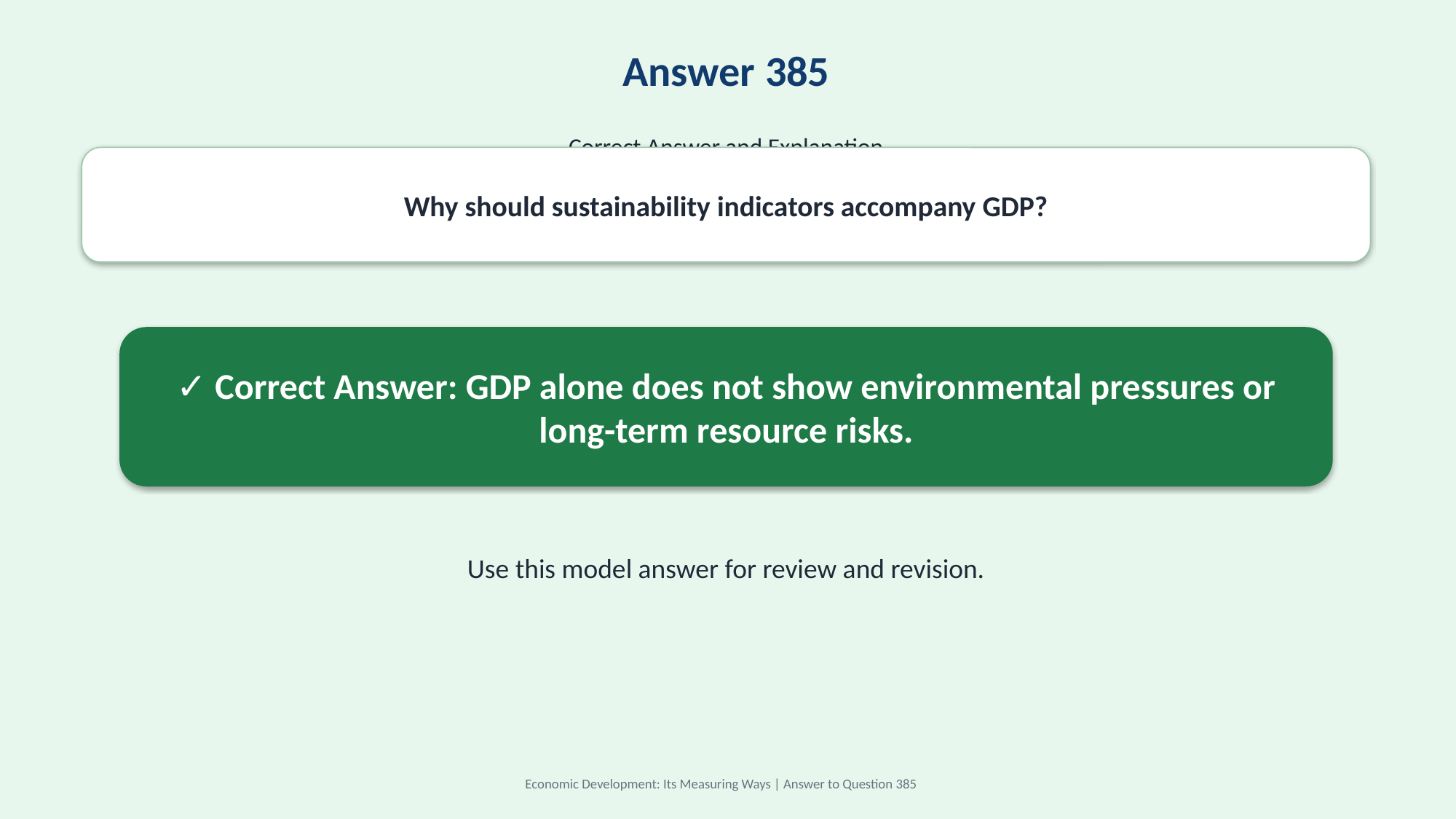

Answer 385
Correct Answer and Explanation
Why should sustainability indicators accompany GDP?
✓ Correct Answer: GDP alone does not show environmental pressures or long-term resource risks.
Use this model answer for review and revision.
Economic Development: Its Measuring Ways | Answer to Question 385